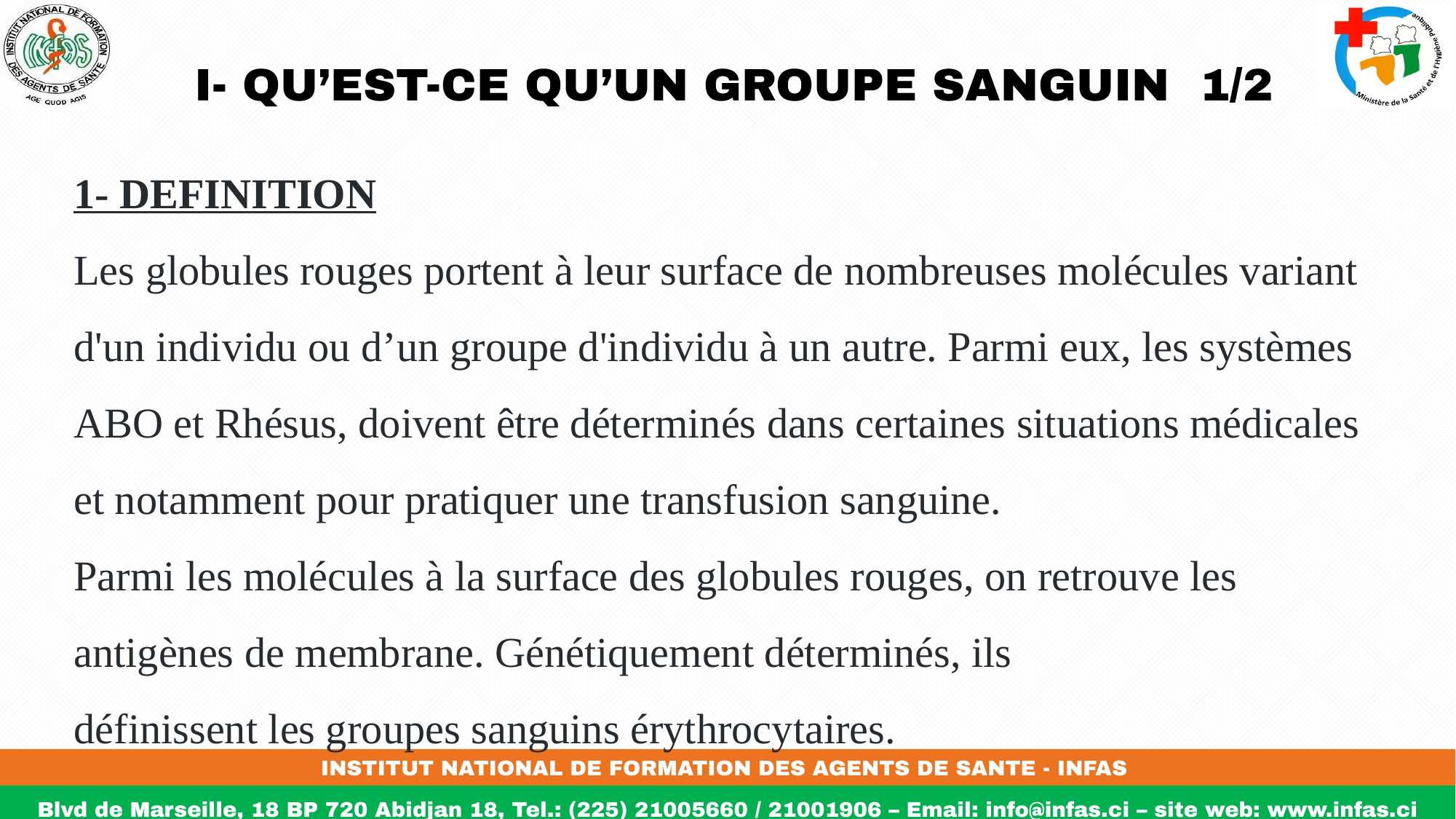

# I- QU’EST-CE QU’UN GROUPE SANGUIN  1/2
1- DEFINITION
Les globules rouges portent à leur surface de nombreuses molécules variant d'un individu ou d’un groupe d'individu à un autre. Parmi eux, les systèmes ABO et Rhésus, doivent être déterminés dans certaines situations médicales et notamment pour pratiquer une transfusion sanguine.
Parmi les molécules à la surface des globules rouges, on retrouve les antigènes de membrane. Génétiquement déterminés, ils définissent les groupes sanguins érythrocytaires.